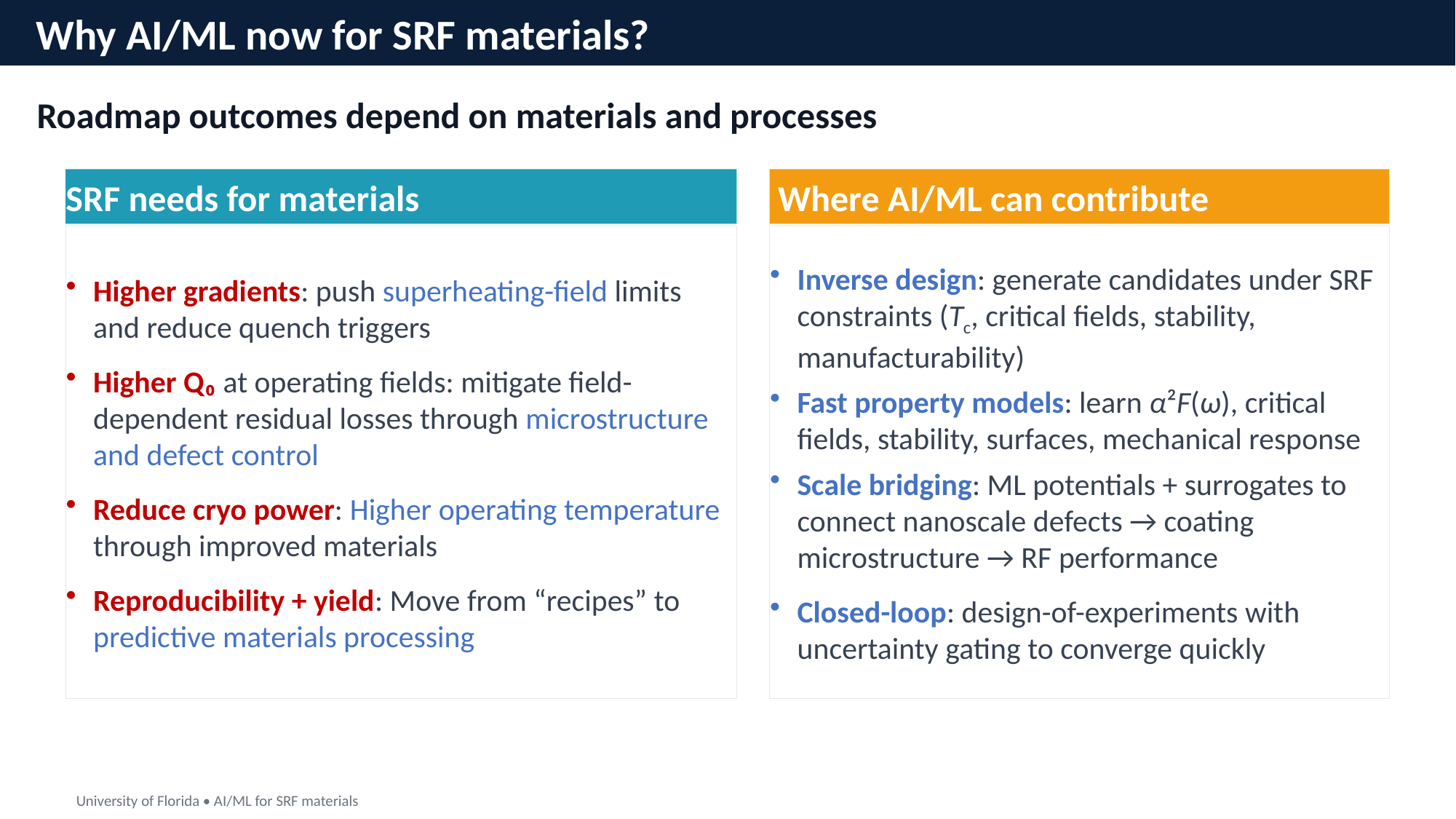

Why AI/ML now for SRF materials?
Roadmap outcomes depend on materials and processes
SRF needs for materials
 Where AI/ML can contribute
Higher gradients: push superheating-field limits
and reduce quench triggers
Higher Q₀ at operating fields: mitigate field-dependent residual losses through microstructure and defect control
Reduce cryo power: Higher operating temperature through improved materials
Reproducibility + yield: Move from “recipes” to predictive materials processing
Inverse design: generate candidates under SRF constraints (Tc, critical fields, stability, manufacturability)
Fast property models: learn α²F(ω), critical fields, stability, surfaces, mechanical response
Scale bridging: ML potentials + surrogates to connect nanoscale defects → coating microstructure → RF performance
Closed-loop: design-of-experiments with uncertainty gating to converge quickly
University of Florida • AI/ML for SRF materials